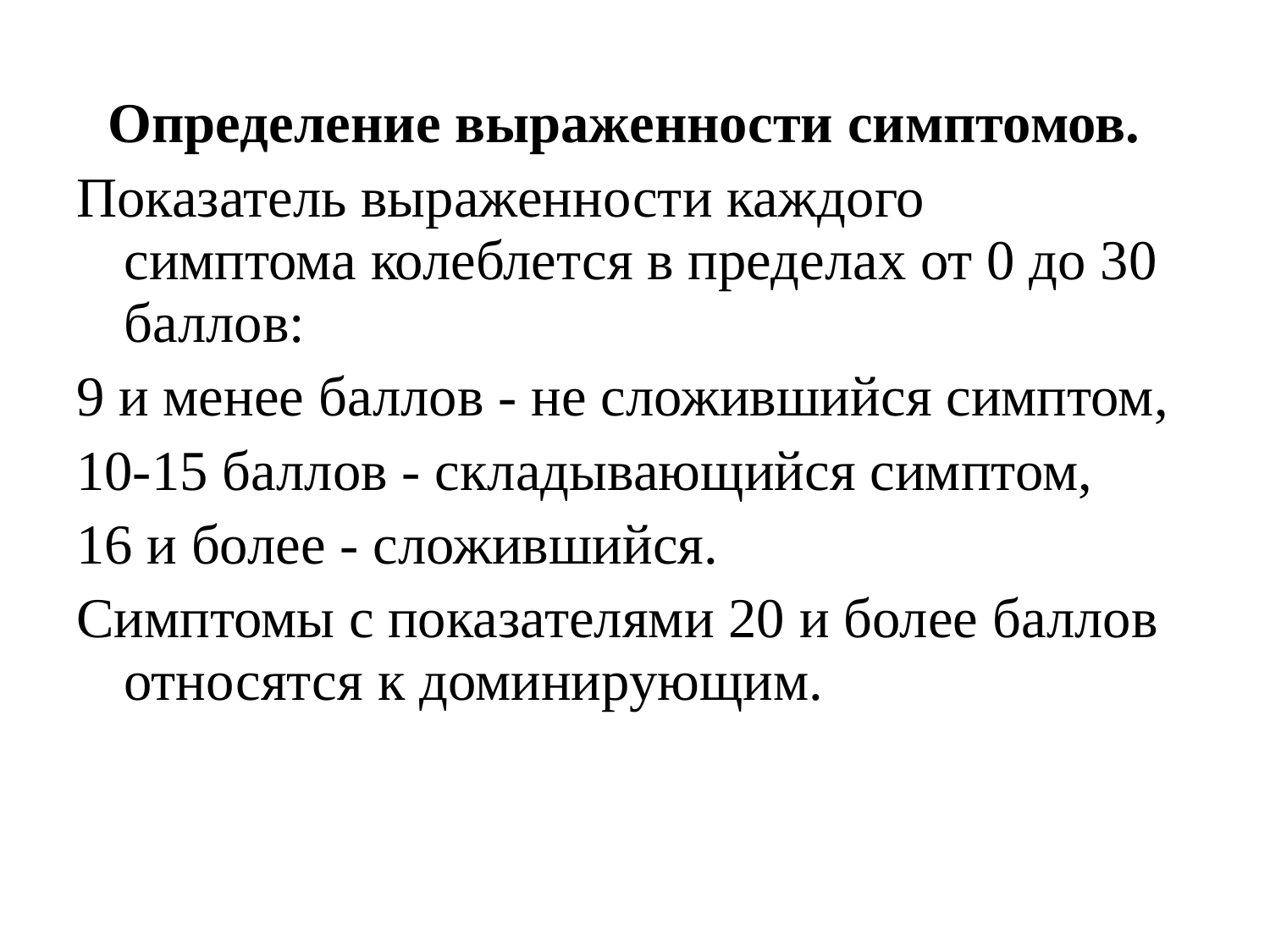

Определение выраженности симптомов.
Показатель выраженности каждого симптома колеблется в пределах от 0 до 30 баллов:
9 и менее баллов - не сложившийся симптом,
10-15 баллов - складывающийся симптом,
16 и более - сложившийся.
Симптомы с показателями 20 и более баллов относятся к доминирующим.